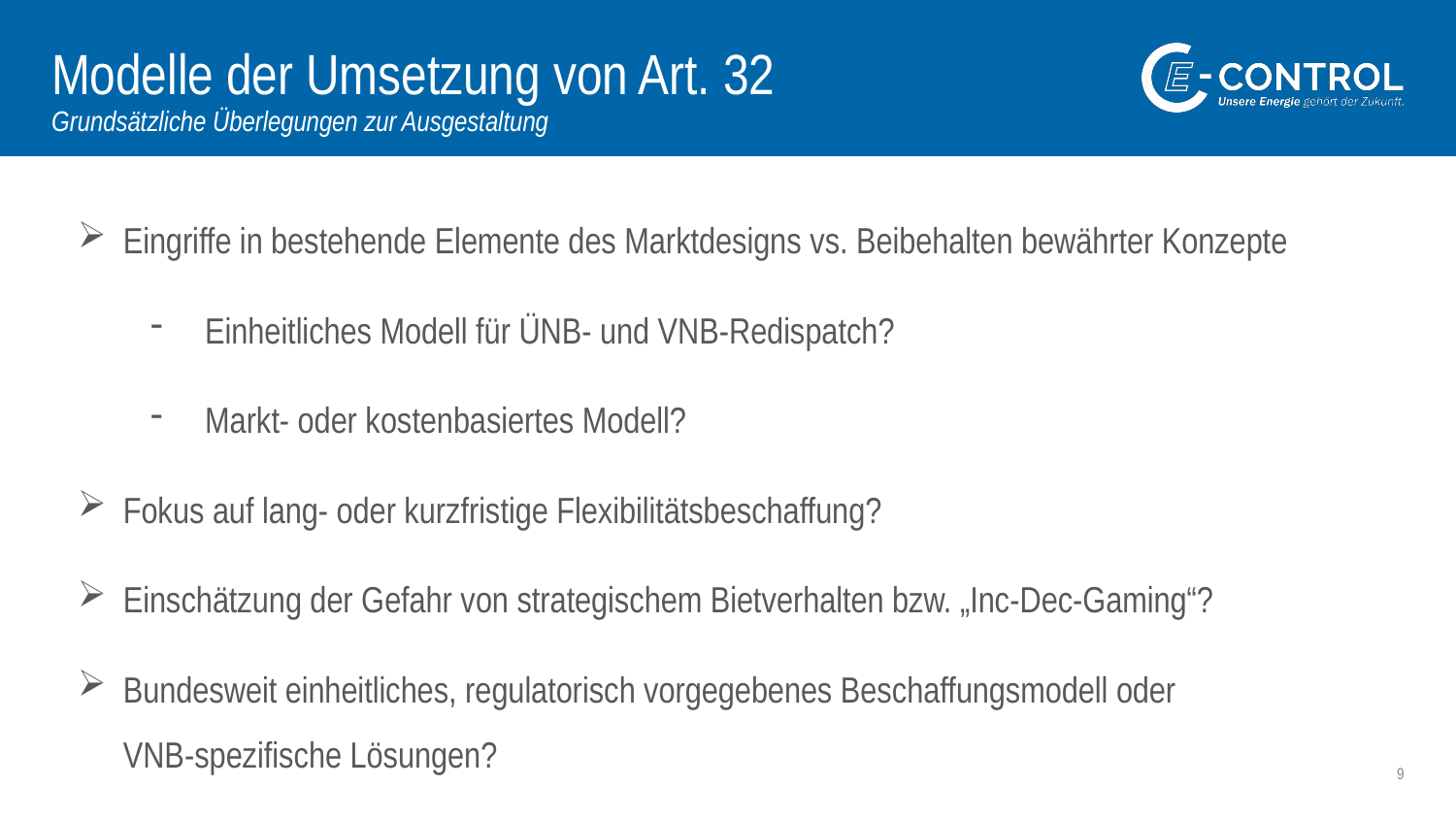

# Modelle der Umsetzung von Art. 32 Grundsätzliche Überlegungen zur Ausgestaltung
Eingriffe in bestehende Elemente des Marktdesigns vs. Beibehalten bewährter Konzepte
Einheitliches Modell für ÜNB- und VNB-Redispatch?
Markt- oder kostenbasiertes Modell?
Fokus auf lang- oder kurzfristige Flexibilitätsbeschaffung?
Einschätzung der Gefahr von strategischem Bietverhalten bzw. „Inc-Dec-Gaming“?
Bundesweit einheitliches, regulatorisch vorgegebenes Beschaffungsmodell oder
VNB-spezifische Lösungen?
9